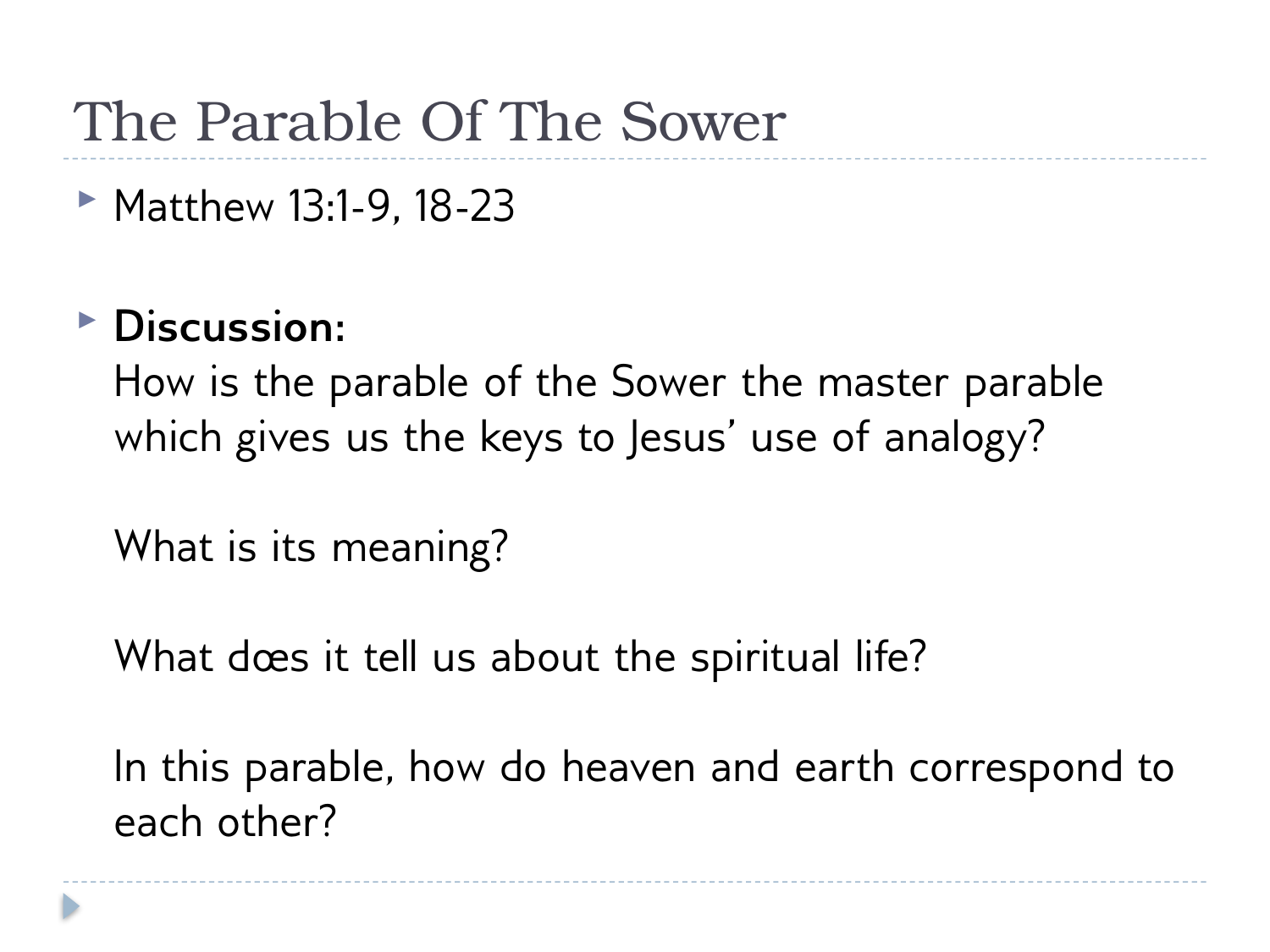

# The Parable Of The Sower
Matthew 13:1-9, 18-23
Discussion:
How is the parable of the Sower the master parable which gives us the keys to Jesus’ use of analogy?
What is its meaning?
What does it tell us about the spiritual life?
In this parable, how do heaven and earth correspond to each other?